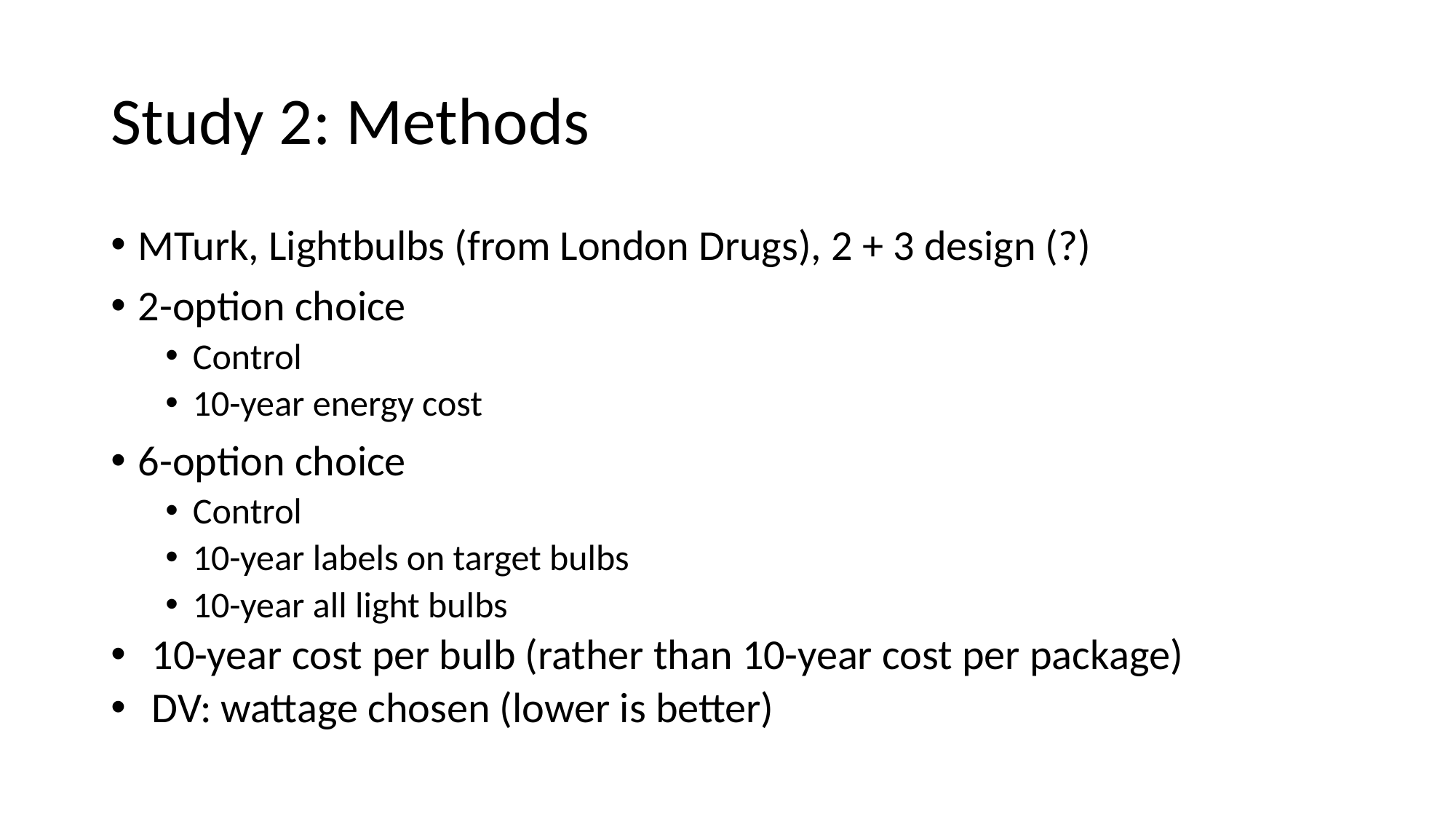

# Study 2: Methods
MTurk, Lightbulbs (from London Drugs), 2 + 3 design (?)
2-option choice
Control
10-year energy cost
6-option choice
Control
10-year labels on target bulbs
10-year all light bulbs
10-year cost per bulb (rather than 10-year cost per package)
DV: wattage chosen (lower is better)